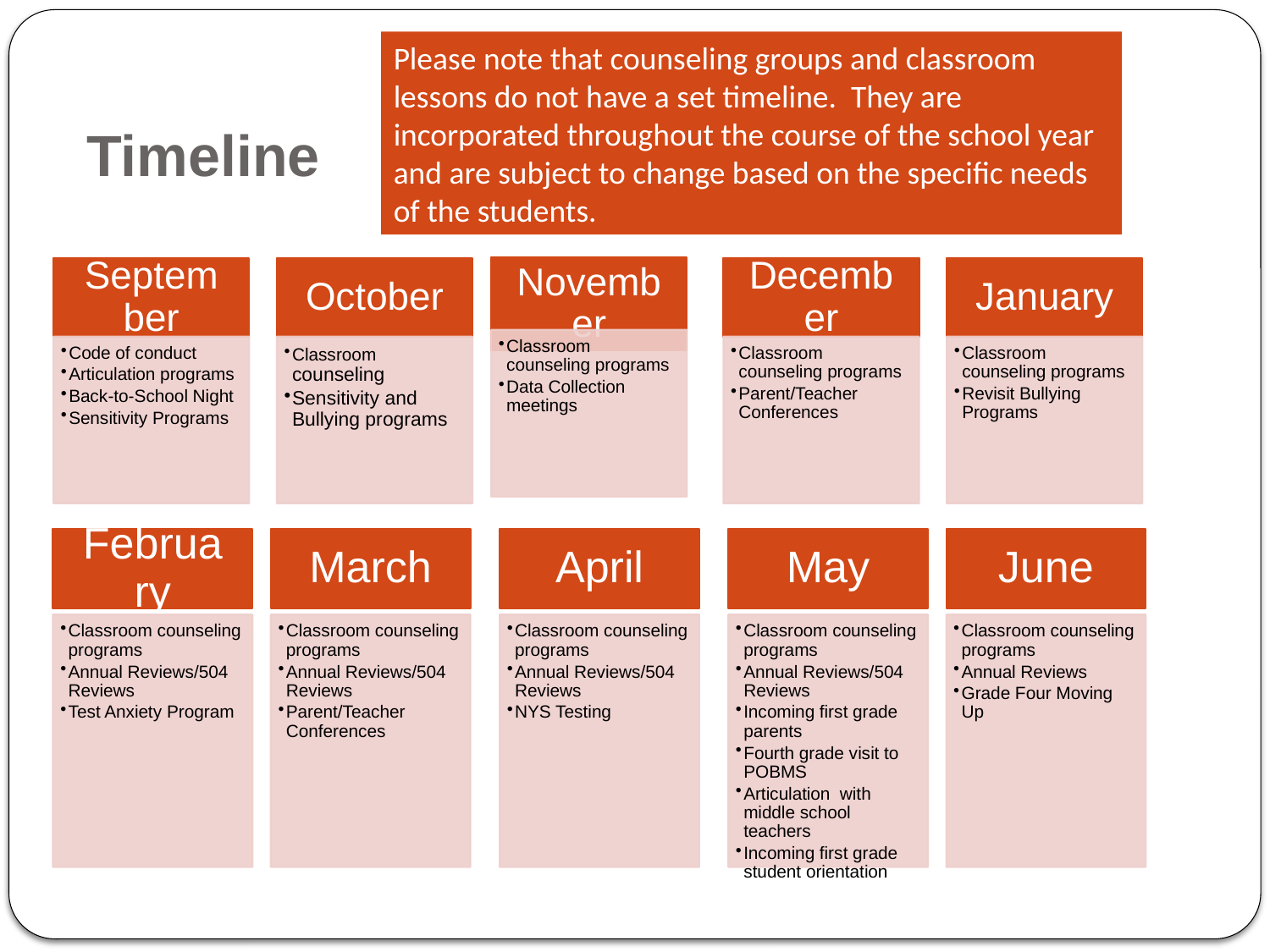

Please note that counseling groups and classroom lessons do not have a set timeline.  They are incorporated throughout the course of the school year and are subject to change based on the specific needs of the students.
# Timeline
September
Code of conduct
Articulation programs
Back-to-School Night
Sensitivity Programs

October
Classroom counseling
Sensitivity and Bullying programs
November
Classroom counseling programs
Data Collection meetings
December
Classroom counseling programs
Parent/Teacher Conferences
January
Classroom counseling programs
Revisit Bullying Programs
February
Classroom counseling programs
Annual Reviews/504 Reviews
Test Anxiety Program
March
Classroom counseling programs
Annual Reviews/504 Reviews
Parent/Teacher Conferences
April
Classroom counseling programs
Annual Reviews/504 Reviews
NYS Testing
May
Classroom counseling programs
Annual Reviews/504 Reviews
Incoming first grade parents
Fourth grade visit to POBMS
Articulation  with middle school  teachers
Incoming first grade student orientation
June
Classroom counseling programs
Annual Reviews
Grade Four Moving Up